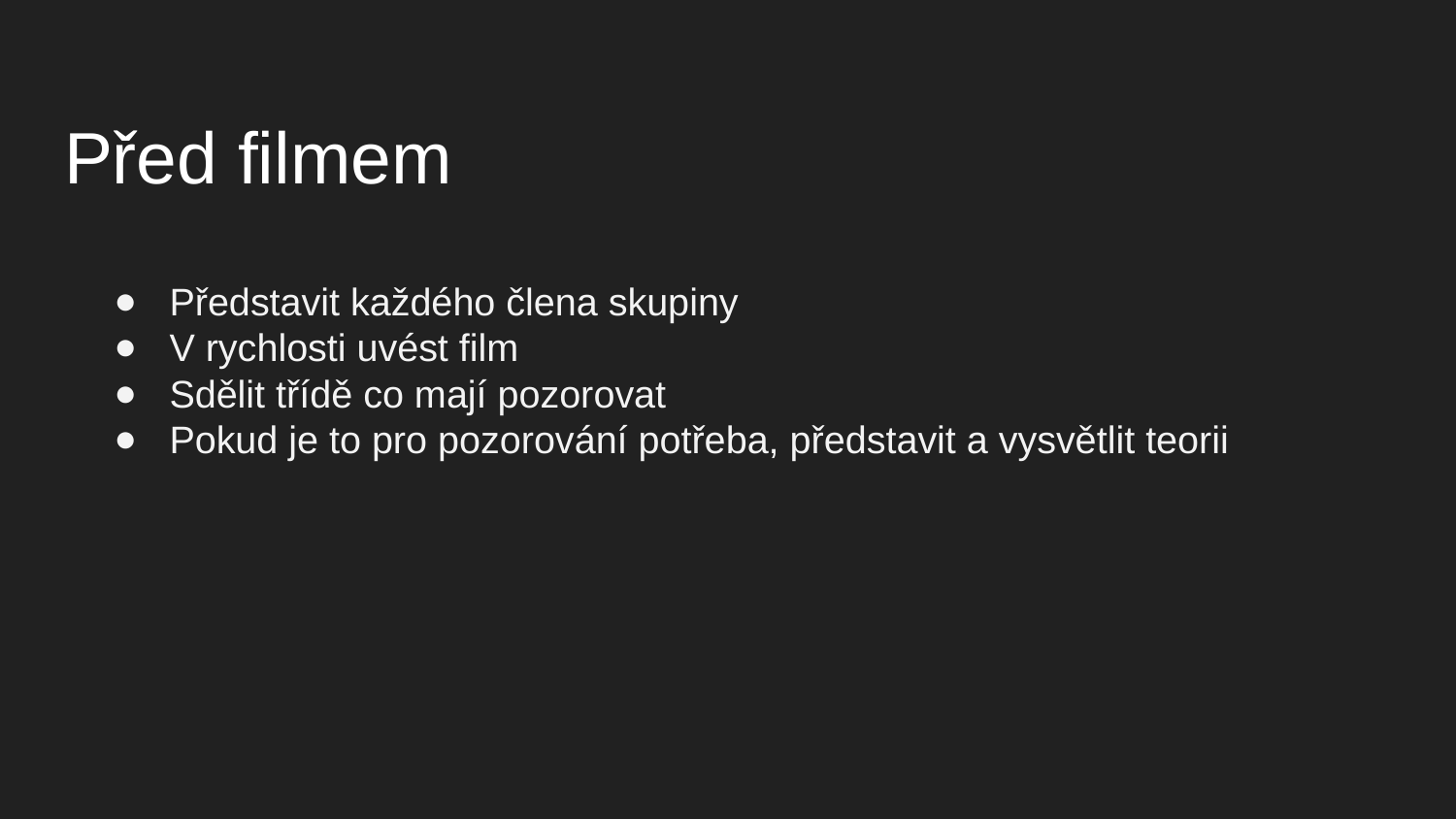

# Před filmem
Představit každého člena skupiny
V rychlosti uvést film
Sdělit třídě co mají pozorovat
Pokud je to pro pozorování potřeba, představit a vysvětlit teorii